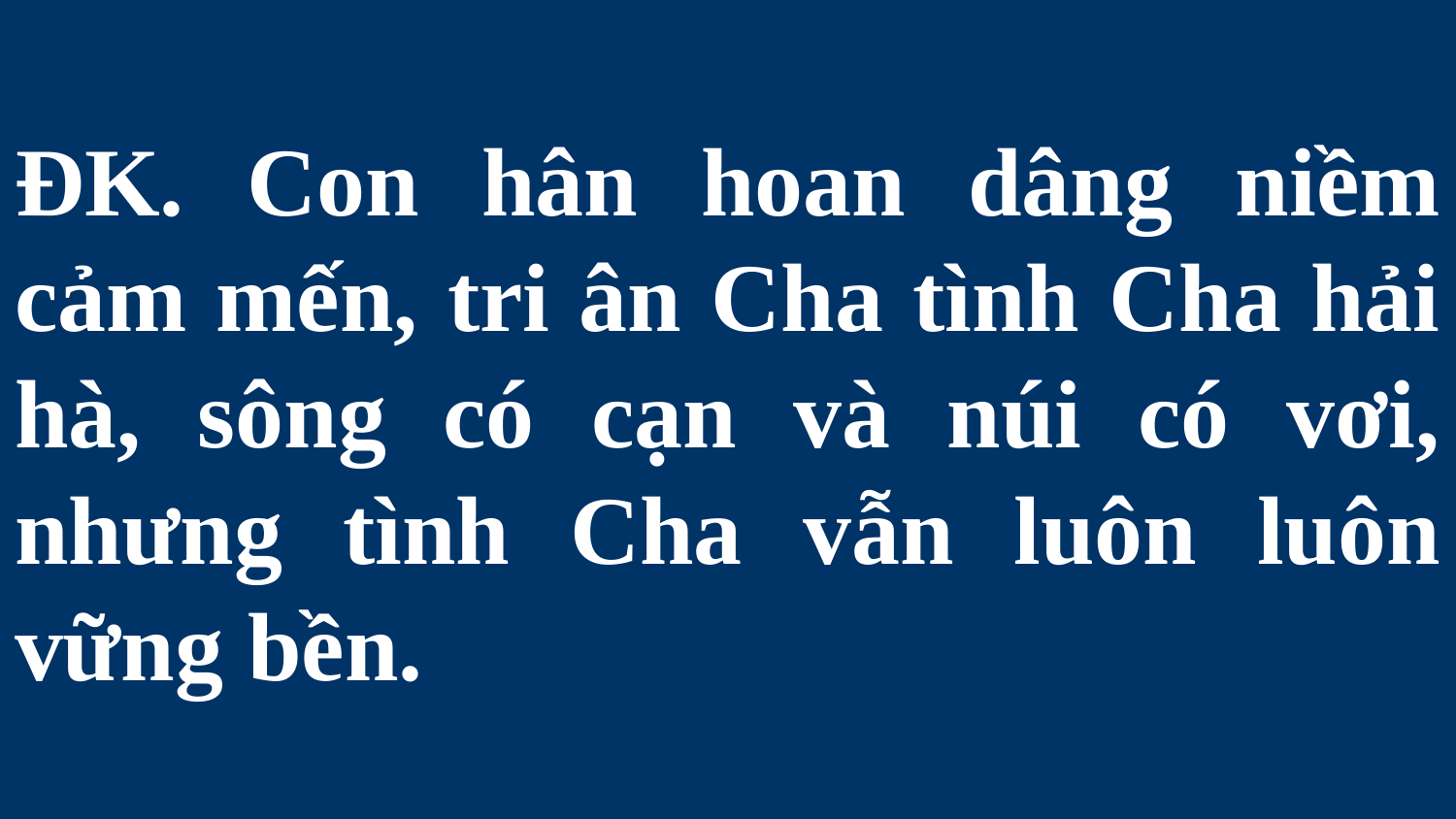

# ĐK. Con hân hoan dâng niềm cảm mến, tri ân Cha tình Cha hải hà, sông có cạn và núi có vơi, nhưng tình Cha vẫn luôn luôn vững bền.